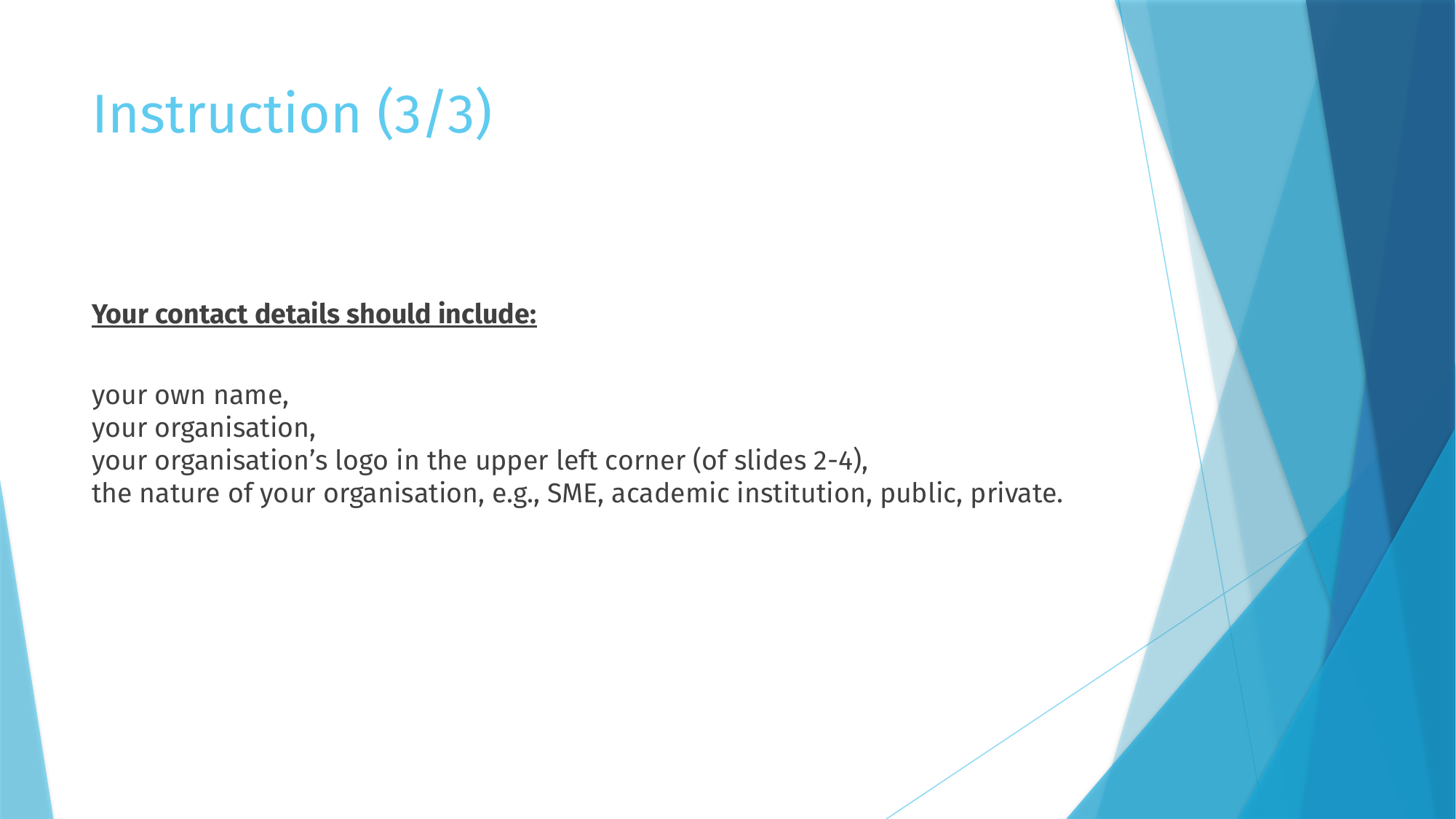

# Instruction (3/3)
Your contact details should include:
your own name,
your organisation,
your organisation’s logo in the upper left corner (of slides 2-4),
the nature of your organisation, e.g., SME, academic institution, public, private.